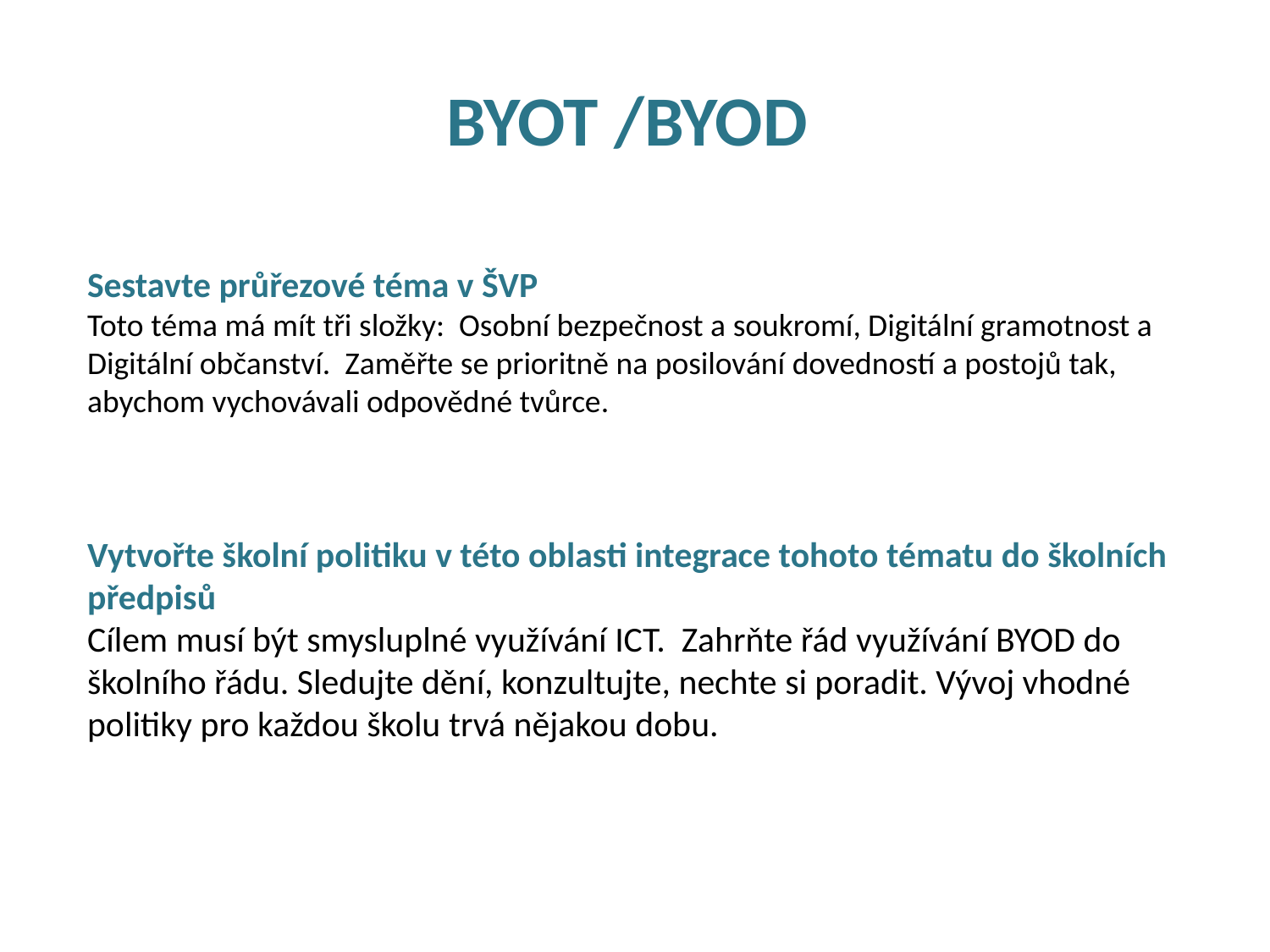

# BYOT /BYOD
Sestavte průřezové téma v ŠVP
Toto téma má mít tři složky:  Osobní bezpečnost a soukromí, Digitální gramotnost a Digitální občanství.  Zaměřte se prioritně na posilování dovedností a postojů tak, abychom vychovávali odpovědné tvůrce.
Vytvořte školní politiku v této oblasti integrace tohoto tématu do školních předpisů
Cílem musí být smysluplné využívání ICT.  Zahrňte řád využívání BYOD do školního řádu. Sledujte dění, konzultujte, nechte si poradit. Vývoj vhodné politiky pro každou školu trvá nějakou dobu.